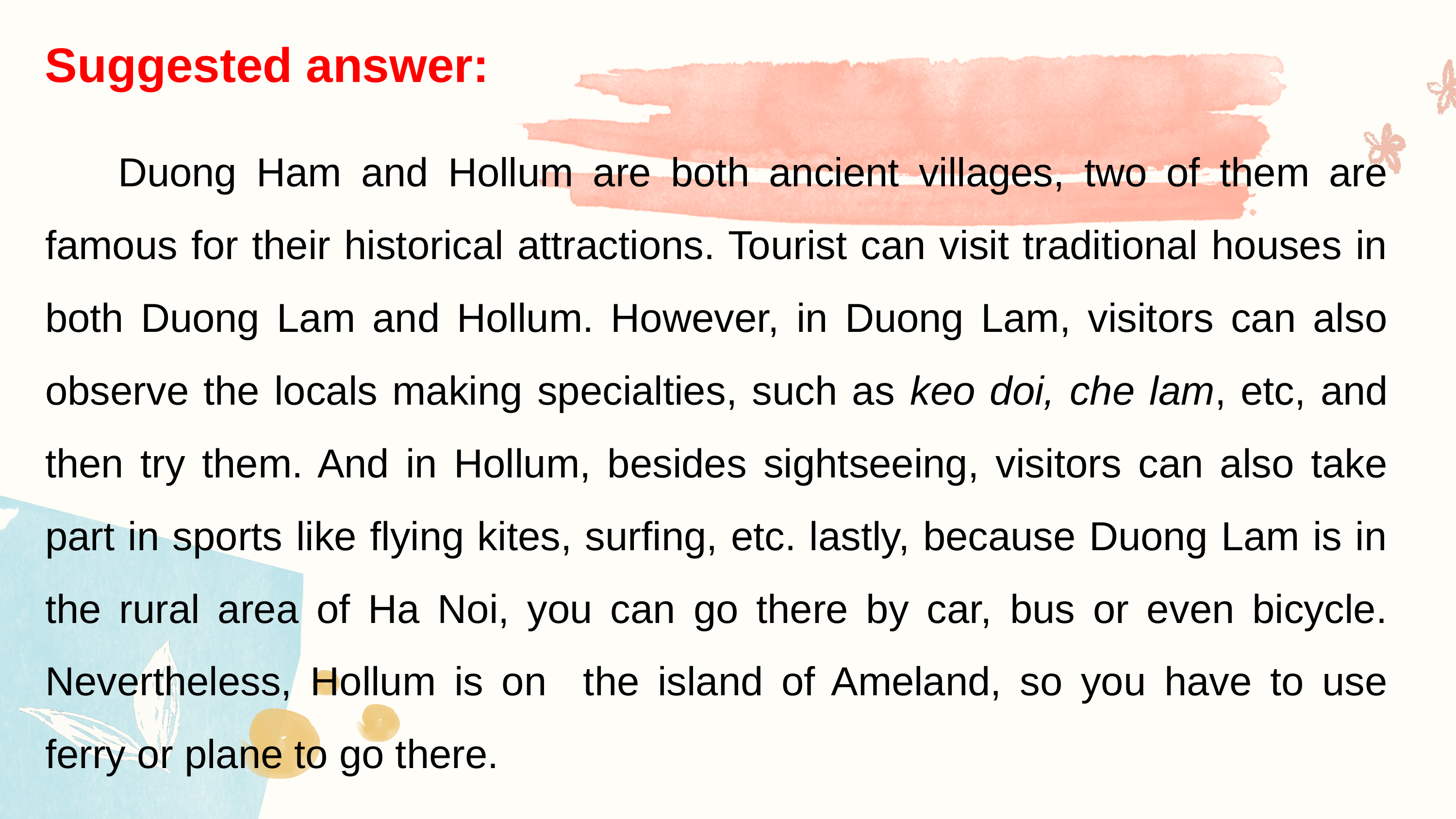

Suggested answer:

	Duong Ham and Hollum are both ancient villages, two of them are famous for their historical attractions. Tourist can visit traditional houses in both Duong Lam and Hollum. However, in Duong Lam, visitors can also observe the locals making specialties, such as keo doi, che lam, etc, and then try them. And in Hollum, besides sightseeing, visitors can also take part in sports like flying kites, surfing, etc. lastly, because Duong Lam is in the rural area of Ha Noi, you can go there by car, bus or even bicycle. Nevertheless, Hollum is on  the island of Ameland, so you have to use ferry or plane to go there.